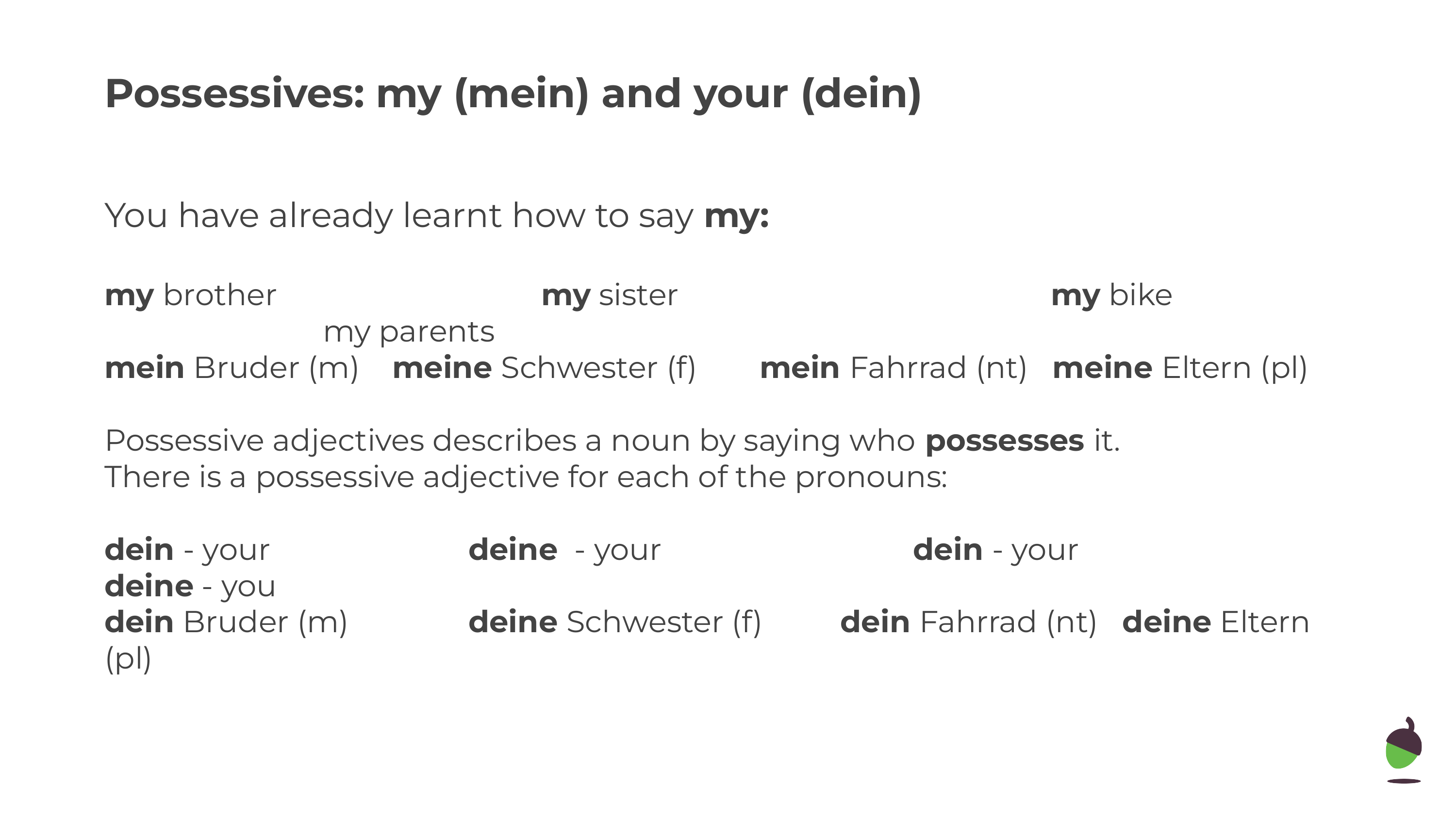

Possessives: my (mein) and your (dein)
You have already learnt how to say my:

my brother				my sister						my bike					my parents
mein Bruder (m)    meine Schwester (f)	mein Fahrrad (nt)   meine Eltern (pl)

Possessive adjectives describes a noun by saying who possesses it.
There is a possessive adjective for each of the pronouns:

dein - your        		deine  - your     			 dein - your      		deine - you
dein Bruder (m)		deine Schwester (f)	 dein Fahrrad (nt)   deine Eltern (pl)